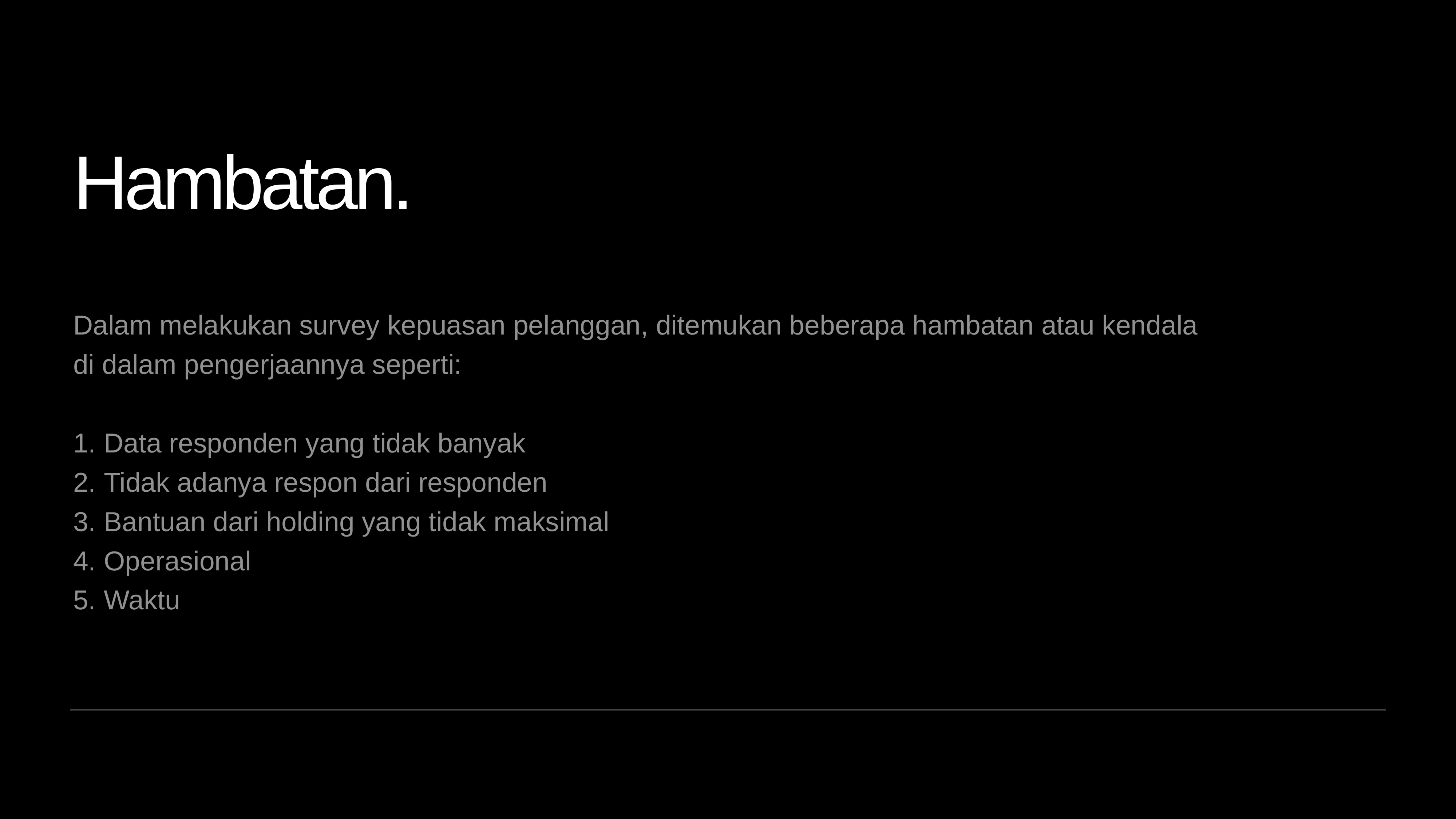

Hambatan.
Dalam melakukan survey kepuasan pelanggan, ditemukan beberapa hambatan atau kendala di dalam pengerjaannya seperti:

Data responden yang tidak banyak
Tidak adanya respon dari responden
Bantuan dari holding yang tidak maksimal
Operasional
Waktu